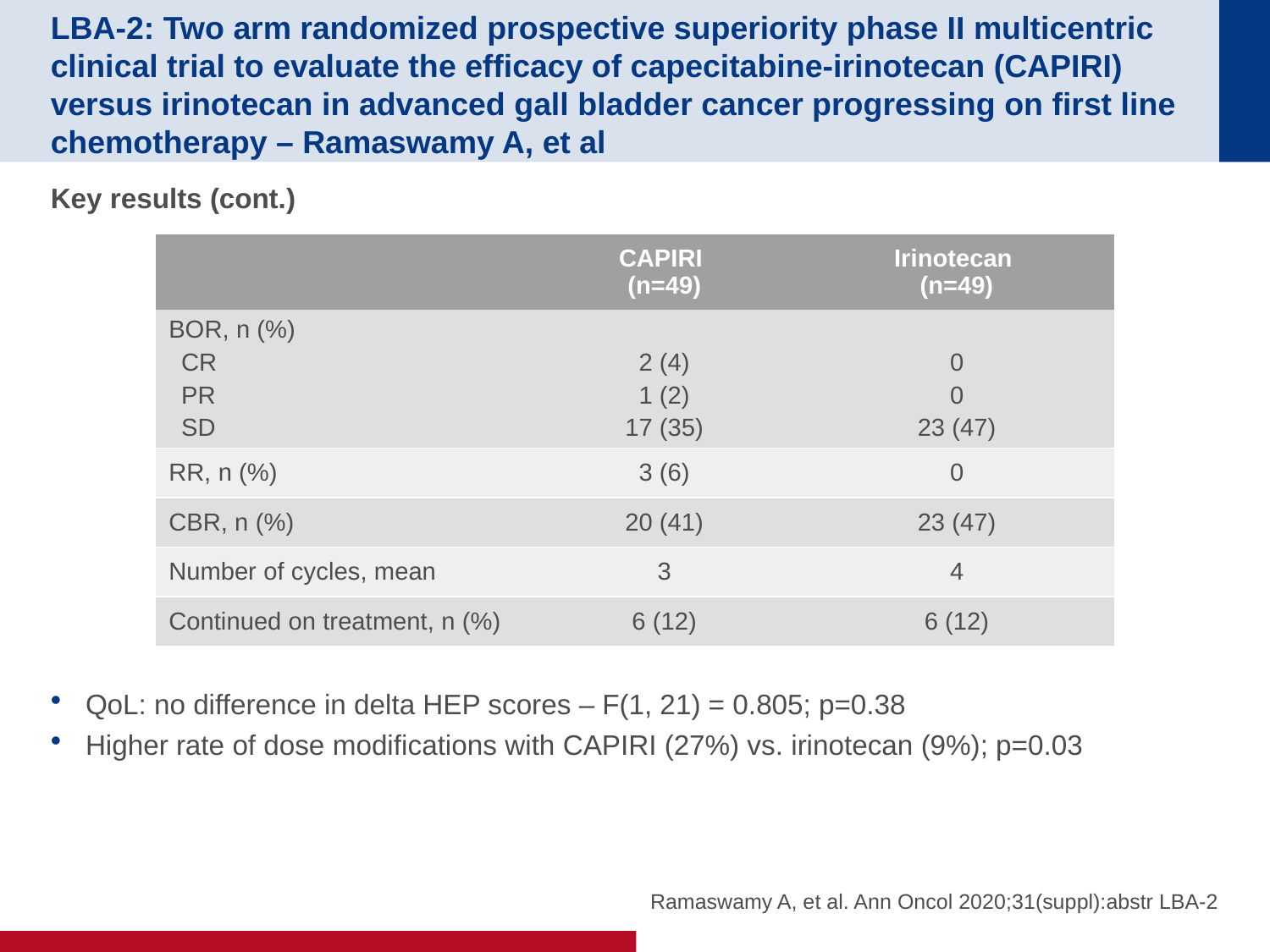

# LBA-2: Two arm randomized prospective superiority phase II multicentric clinical trial to evaluate the efficacy of capecitabine-irinotecan (CAPIRI) versus irinotecan in advanced gall bladder cancer progressing on first line chemotherapy – Ramaswamy A, et al
Key results (cont.)
QoL: no difference in delta HEP scores – F(1, 21) = 0.805; p=0.38
Higher rate of dose modifications with CAPIRI (27%) vs. irinotecan (9%); p=0.03

|  | CAPIRI (n=49) | Irinotecan (n=49) |
| --- | --- | --- |
| BOR, n (%) CR PR SD | 2 (4) 1 (2) 17 (35) | 0 0 23 (47) |
| RR, n (%) | 3 (6) | 0 |
| CBR, n (%) | 20 (41) | 23 (47) |
| Number of cycles, mean | 3 | 4 |
| Continued on treatment, n (%) | 6 (12) | 6 (12) |
Ramaswamy A, et al. Ann Oncol 2020;31(suppl):abstr LBA-2